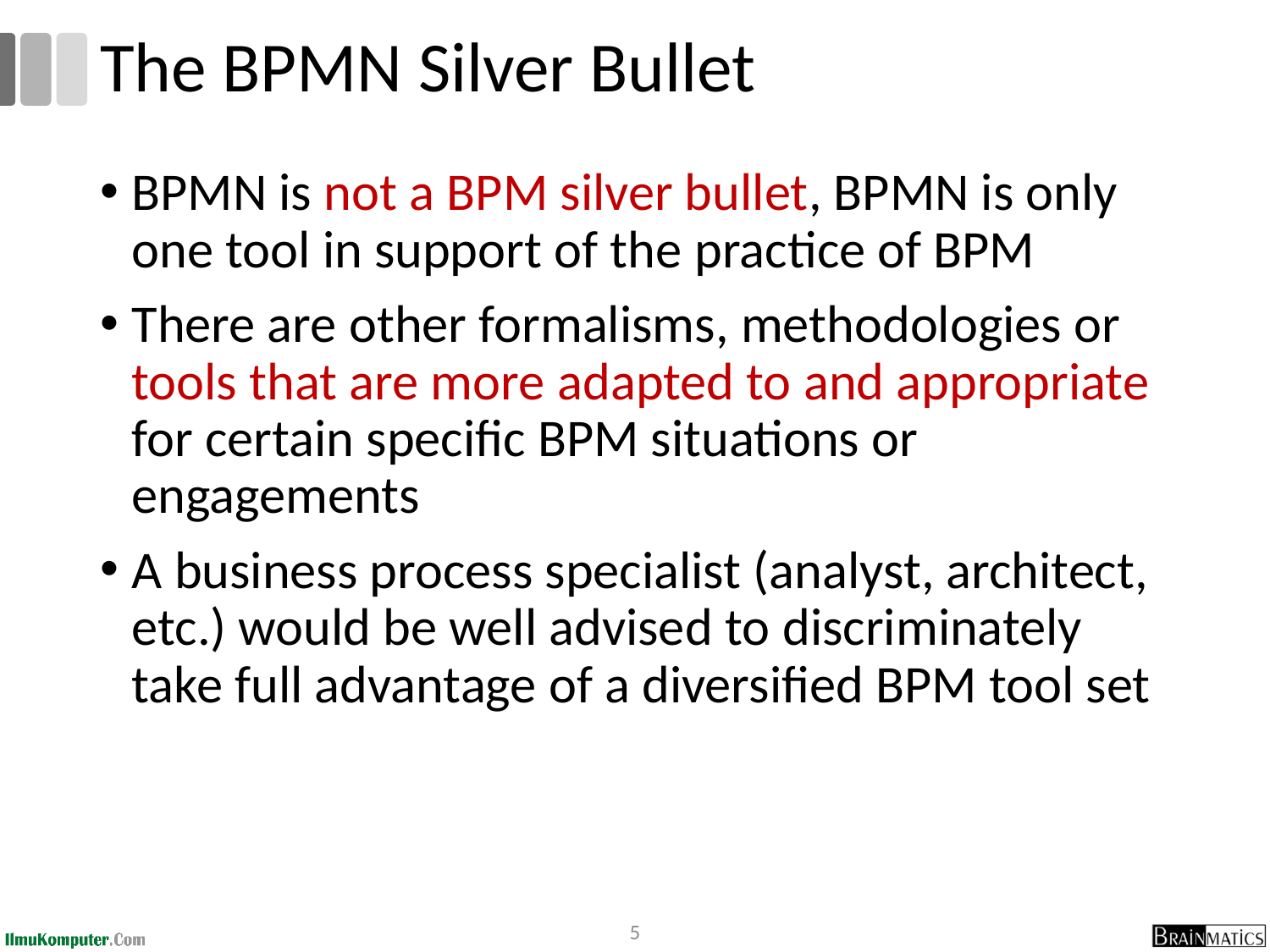

# The BPMN Silver Bullet
BPMN is not a BPM silver bullet, BPMN is only one tool in support of the practice of BPM
There are other formalisms, methodologies or tools that are more adapted to and appropriate for certain specific BPM situations or engagements
A business process specialist (analyst, architect, etc.) would be well advised to discriminately take full advantage of a diversified BPM tool set
5